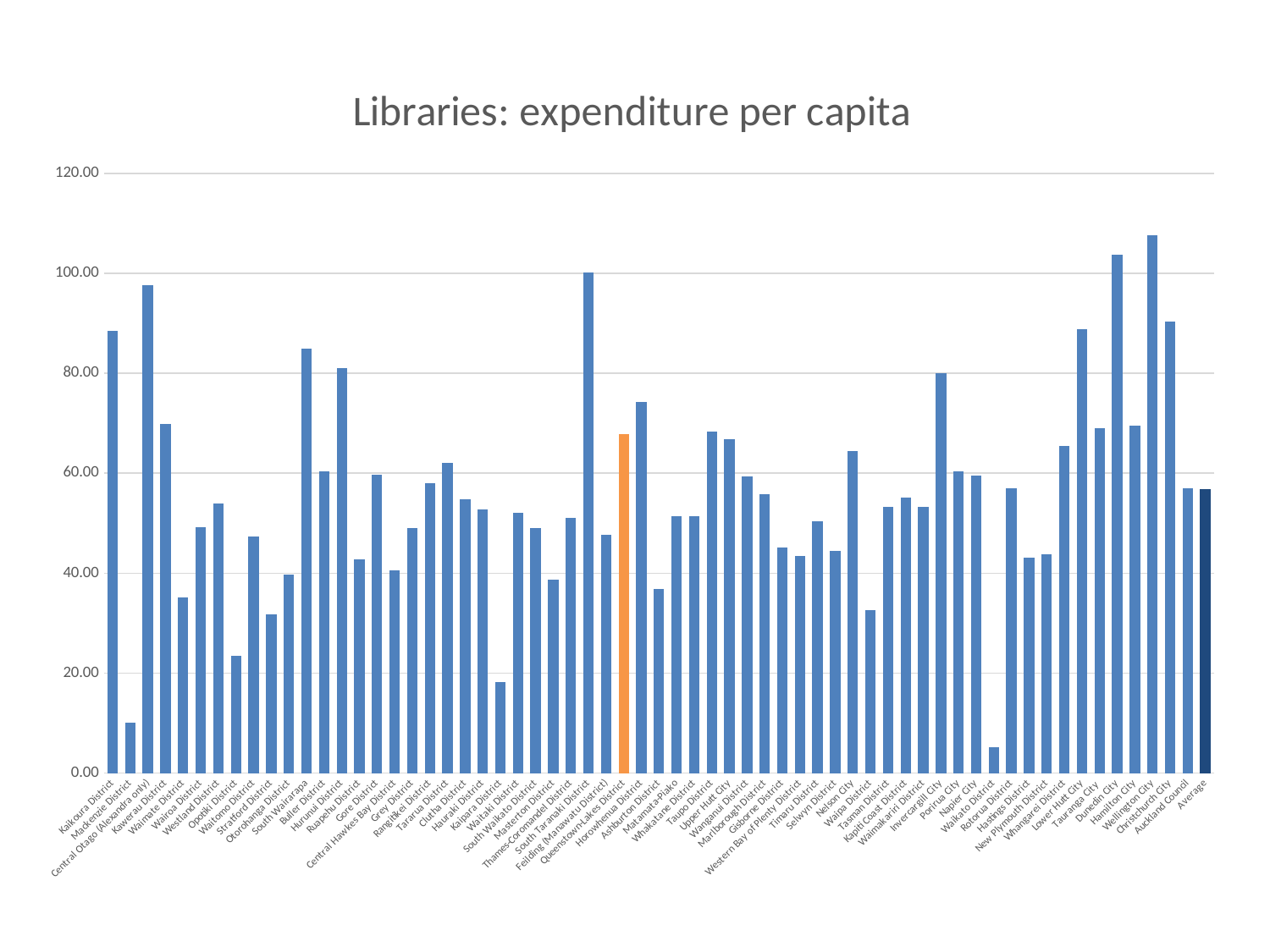

### Chart: Libraries: expenditure per capita

| Category |  |
|---|---|
| Kaikoura District | 88.417158931083 |
| Mackenzie District | 10.072150072150071 |
| Central Otago (Alexandra only) | 97.69216417910448 |
| Kawerau District | 69.77101995913883 |
| Waimate District | 35.07858014861996 |
| Wairoa District | 49.250273764258544 |
| Westland District | 53.956767822736 |
| Opotiki District | 23.506401137980085 |
| Waitomo District | 47.378466374761395 |
| Stratford District | 31.754561637739194 |
| Otorohanga District | 39.75648178536257 |
| South Wairarapa | 84.89294710327447 |
| Buller District | 60.287119259047074 |
| Hurunui District | 80.98022378350257 |
| Ruapehu District | 42.82843633907466 |
| Gore District | 59.697914069641804 |
| Central Hawkes Bay District | 40.58506289308176 |
| Grey District | 49.06259816019744 |
| Rangitikei District | 58.028390042085796 |
| Tararua District | 62.06740239705708 |
| Clutha District | 54.83232682060391 |
| Hauraki District | 52.674358542473804 |
| Kaipara District | 18.23445657332698 |
| Waitaki District | 52.09833861519255 |
| South Waikato District | 48.98808391101443 |
| Masterton District | 38.77612195957523 |
| Thames-Coromandel District | 51.134888073955224 |
| South Taranaki District | 100.14546412311397 |
| Feilding (Manawatu District) | 47.676535926290136 |
| Queenstown-Lakes District | 67.89 |
| Horowhenua District | 74.17151780967565 |
| Ashburton District | 36.75918945910242 |
| Matamata-Piako | 51.36986301369856 |
| Whakatane District | 51.36994891560366 |
| Taupo District | 68.27471358677485 |
| Upper Hutt City | 66.77796859055725 |
| Wanganui District | 59.335017793594304 |
| Marlborough District | 55.766422517044404 |
| Gisborne District | 45.114906192014296 |
| Western Bay of Plenty District | 43.4183374530806 |
| Timaru District | 50.29707027248518 |
| Selwyn District | 44.51920618903462 |
| Nelson City | 64.39993970325385 |
| Waipa District | 32.52404217022371 |
| Tasman District | 53.175679687831355 |
| Kapiti Coast District | 55.06359970674487 |
| Waimakariri District | 53.22716997739503 |
| Invercargill City | 79.95165970287844 |
| Porirua City | 60.42500531740047 |
| Napier City | 59.55974842767293 |
| Waikato District | 5.251033481649788 |
| Rotorua District | 56.908700980392155 |
| Hastings District | 43.16648235374426 |
| New Plymouth District | 43.845161551215114 |
| Whangarei District | 65.36949152542364 |
| Lower Hutt City | 88.79688043323357 |
| Tauranga City  | 68.93447978464843 |
| Dunedin City | 103.63731849708093 |
| Hamilton City | 69.58438018571478 |
| Wellington City | 107.56258509813779 |
| Christchurch City | 90.3766520533342 |
| Auckland Council | 56.95968705011599 |
| Average | 56.79709609341581 |